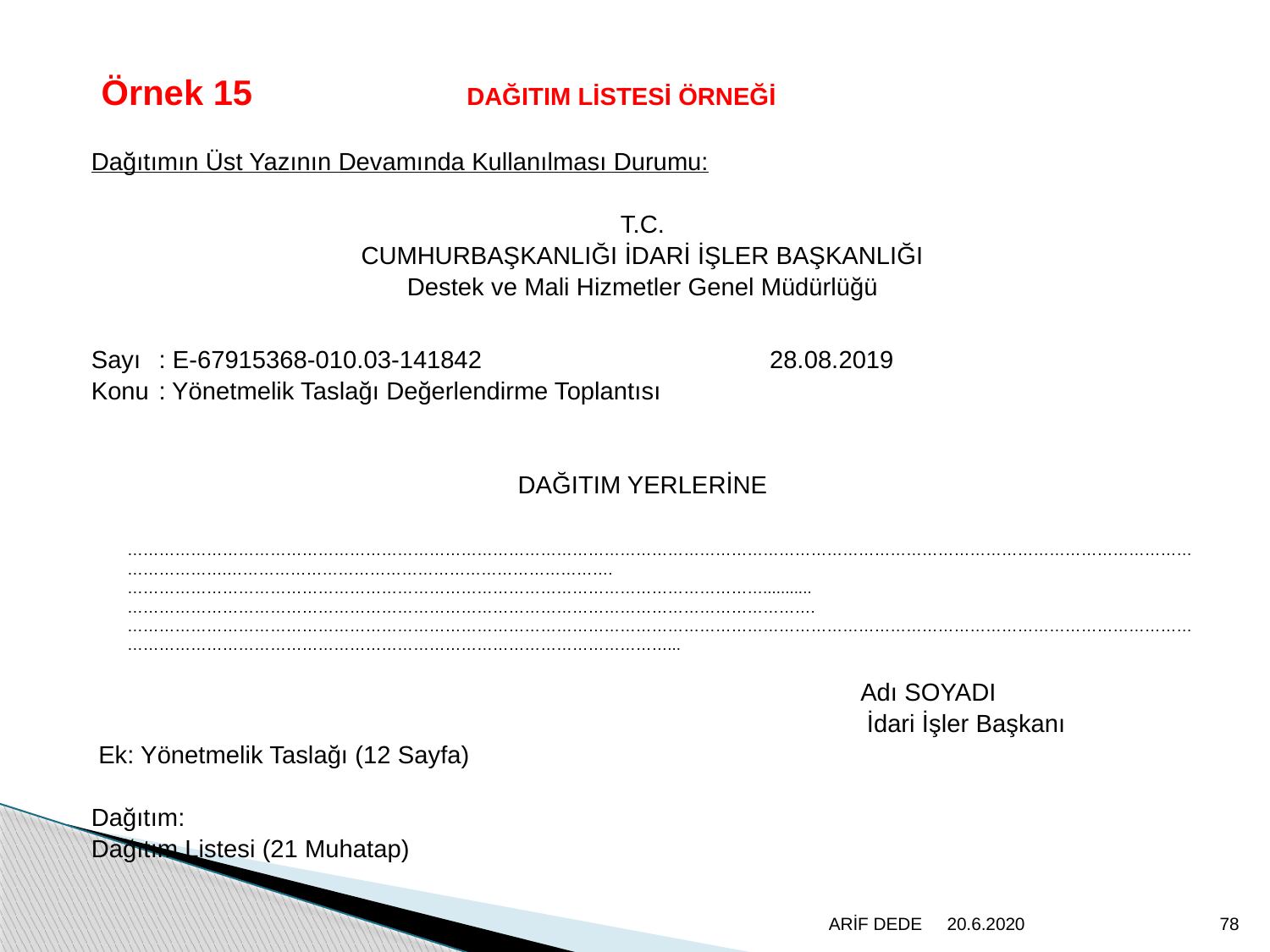

Örnek 15                      DAĞITIM LİSTESİ ÖRNEĞİ

Dağıtımın Üst Yazının Devamında Kullanılması Durumu:

T.C.
CUMHURBAŞKANLIĞI İDARİ İŞLER BAŞKANLIĞI
Destek ve Mali Hizmetler Genel Müdürlüğü

Sayı	: E-67915368-010.03-141842		                                 28.08.2019
Konu	: Yönetmelik Taslağı Değerlendirme Toplantısı

DAĞITIM YERLERİNE

	………………………………………………………………………………………………………………………………………………………………………………………………….……………………………………………………………….…………………………………………………………………………………………………………...........  ………………………………………………………………………………………………………………….……………………………………………………………………………………………………………………………………………………………………………………………………………………………………………………………………………...

                                                                                                                                                                             Adı SOYADI
                                                                                                               İdari İşler Başkanı
 Ek: Yönetmelik Taslağı (12 Sayfa)

Dağıtım:
Dağıtım Listesi (21 Muhatap)
ARİF DEDE
20.6.2020
78